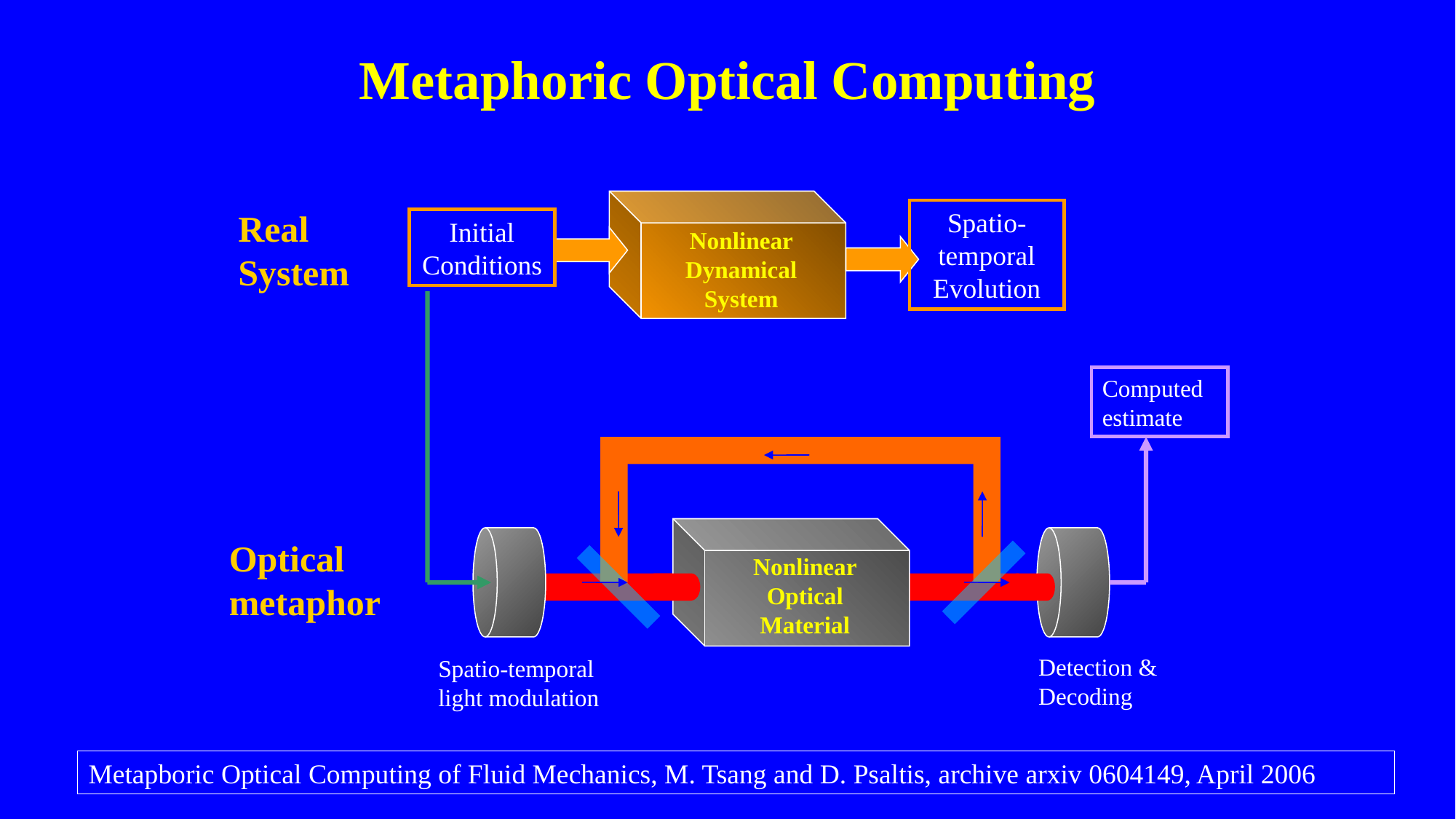

Metaphoric Optical Computing

Spatio-temporal Evolution
Initial Conditions
Nonlinear Dynamical System

Real System

Computed estimate

Nonlinear Optical Material
Detection & Decoding
Spatio-temporal light modulation

Optical metaphor

Metapboric Optical Computing of Fluid Mechanics, M. Tsang and D. Psaltis, archive arxiv 0604149, April 2006